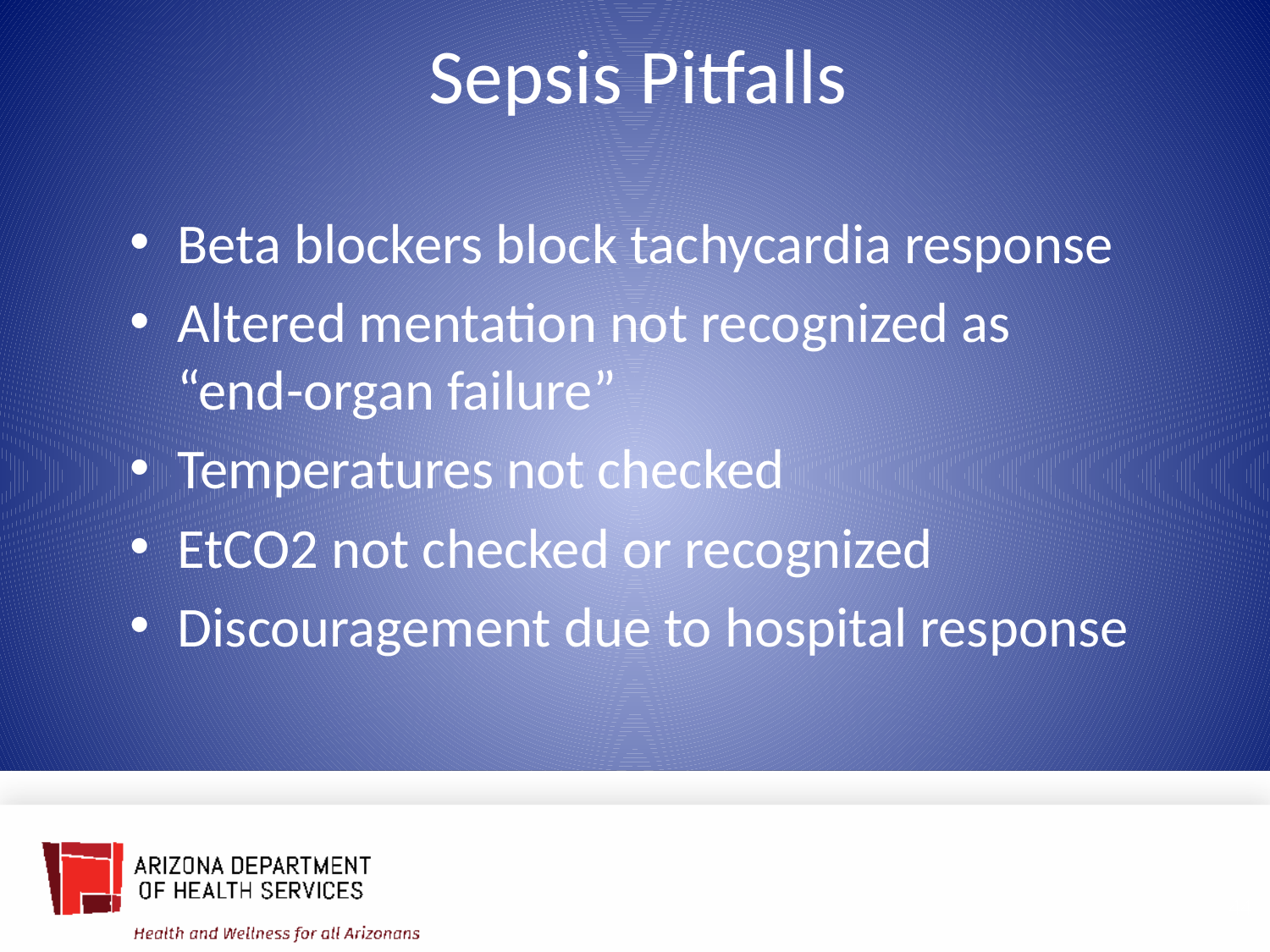

Sepsis Pitfalls
Beta blockers block tachycardia response
Altered mentation not recognized as “end-organ failure”
Temperatures not checked
EtCO2 not checked or recognized
Discouragement due to hospital response
44